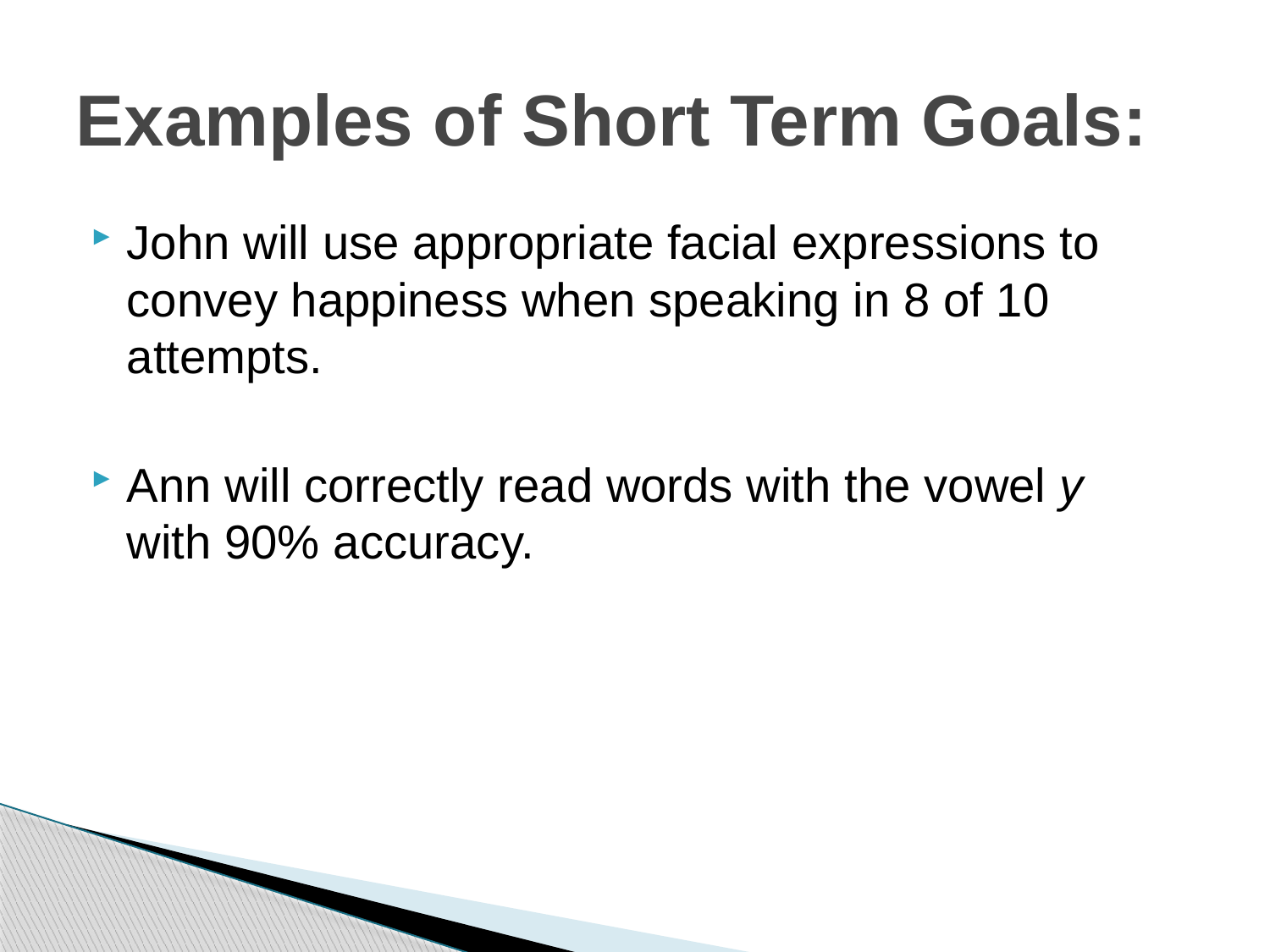

# Examples of Short Term Goals:
John will use appropriate facial expressions to convey happiness when speaking in 8 of 10 attempts.

Ann will correctly read words with the vowel y  with 90% accuracy.